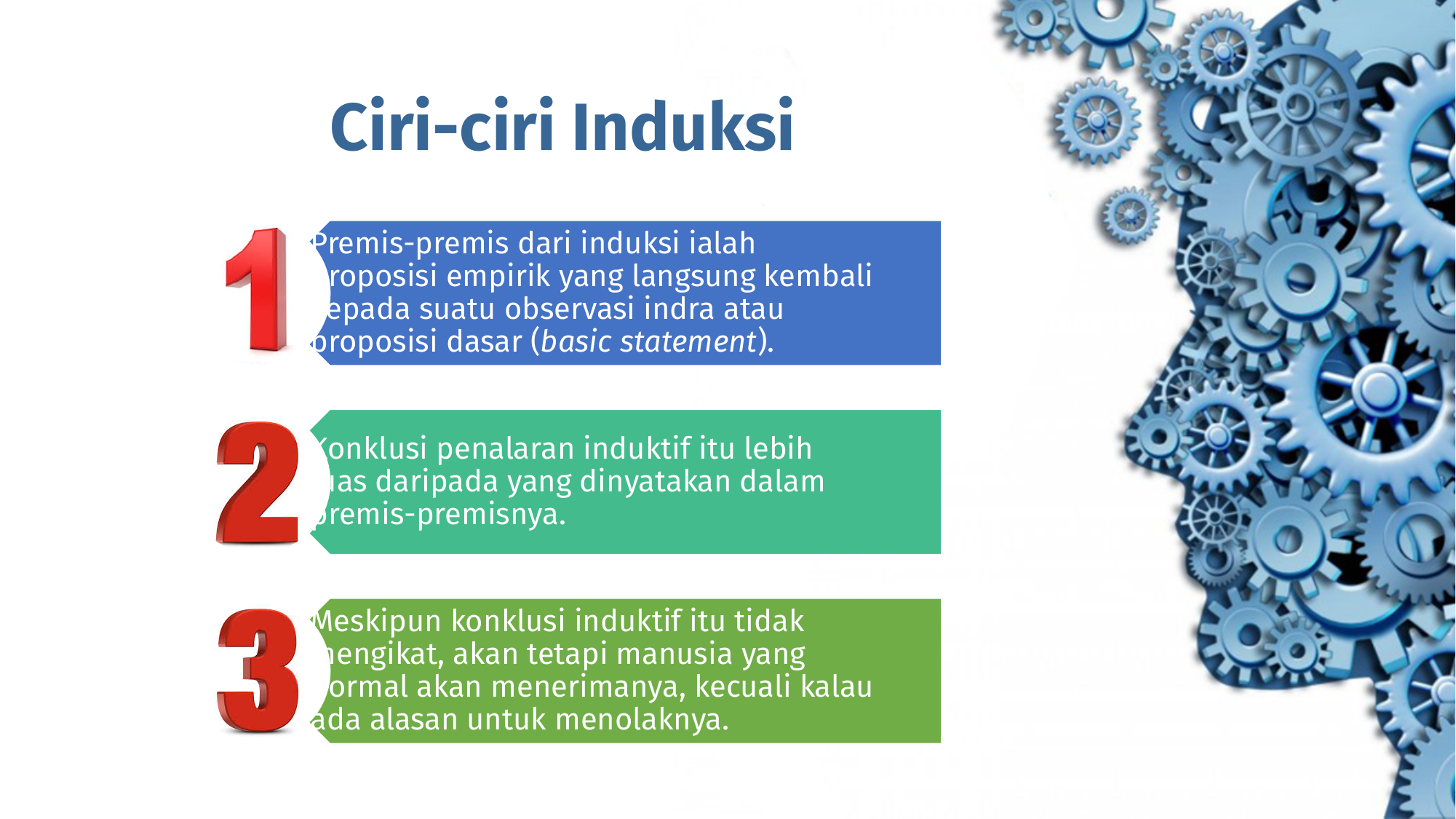

# Ciri-ciri Induksi
Premis-premis dari induksi ialah proposisi empirik yang langsung kembali kepada suatu observasi indra atau proposisi dasar (basic statement).
Konklusi penalaran induktif itu lebih luas daripada yang dinyatakan dalam premis-premisnya.
Meskipun konklusi induktif itu tidak mengikat, akan tetapi manusia yang normal akan menerimanya, kecuali kalau ada alasan untuk menolaknya.